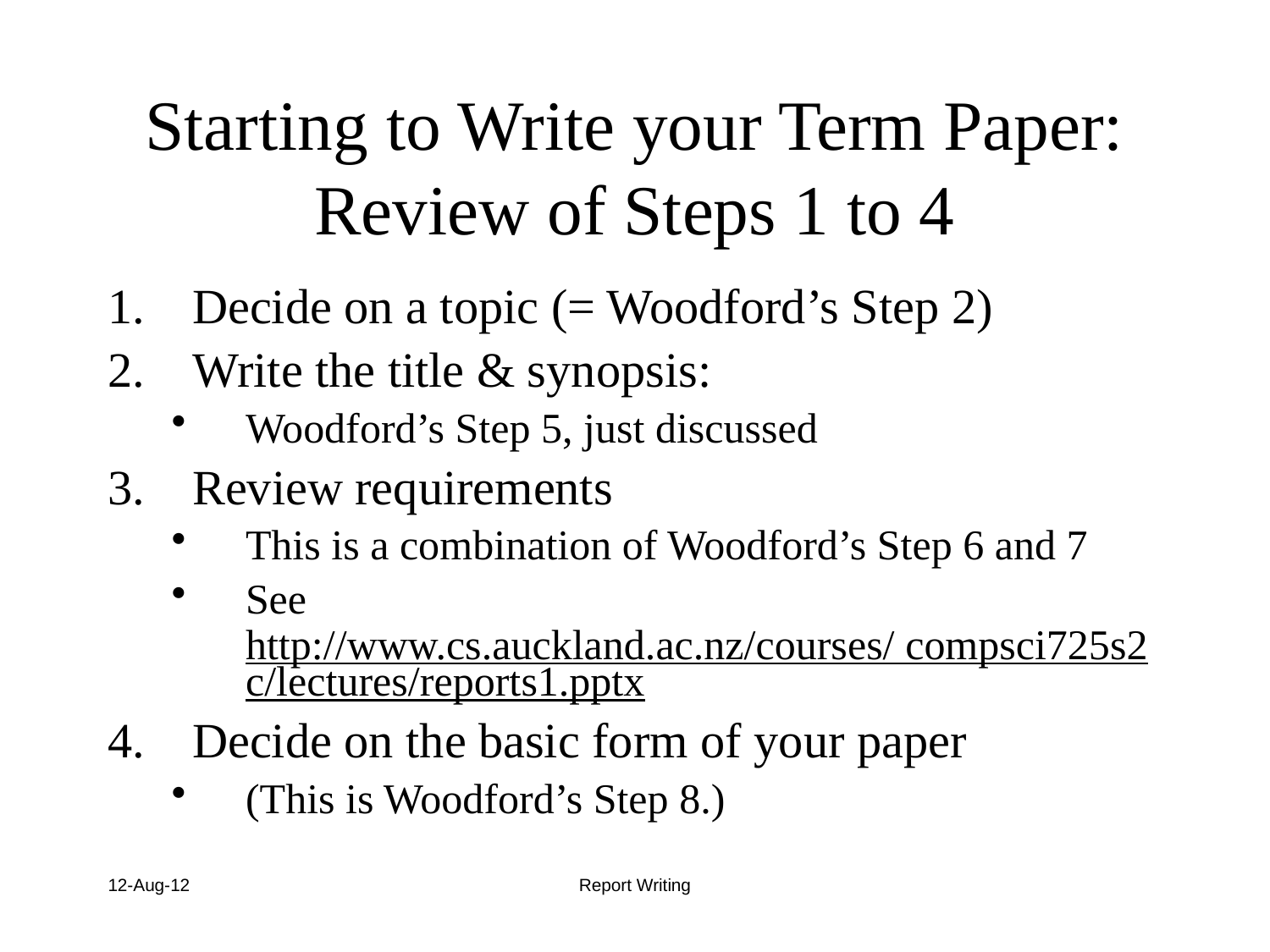

# Starting to Write your Term Paper: Review of Steps 1 to 4
Decide on a topic (= Woodford’s Step 2)
Write the title & synopsis:
Woodford’s Step 5, just discussed
Review requirements
This is a combination of Woodford’s Step 6 and 7
See http://www.cs.auckland.ac.nz/courses/ compsci725s2c/lectures/reports1.pptx
Decide on the basic form of your paper
(This is Woodford’s Step 8.)
12-Aug-12
Report Writing